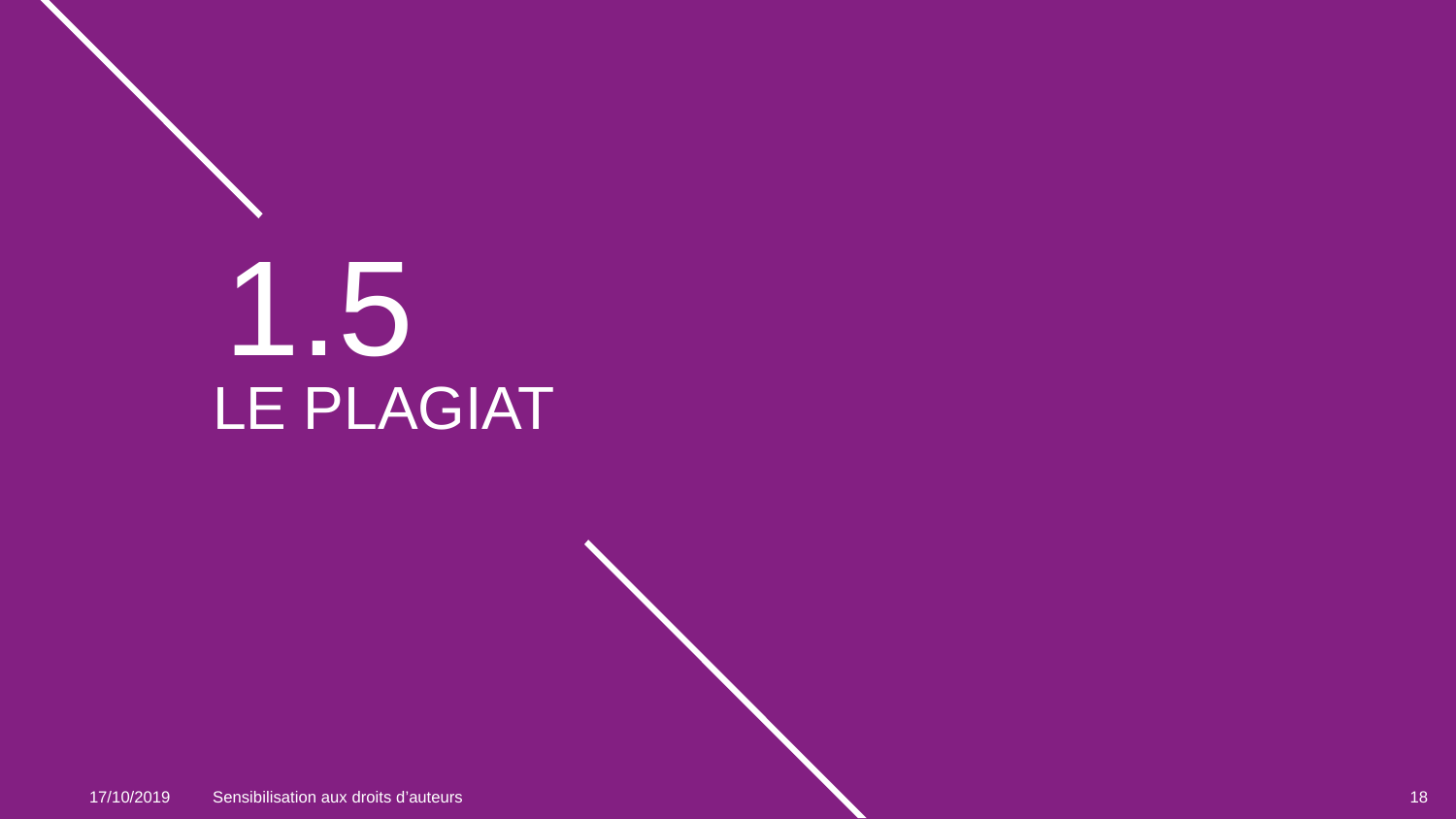

1.5
# LE PLAGIAT
17/10/2019
Sensibilisation aux droits d’auteurs
18